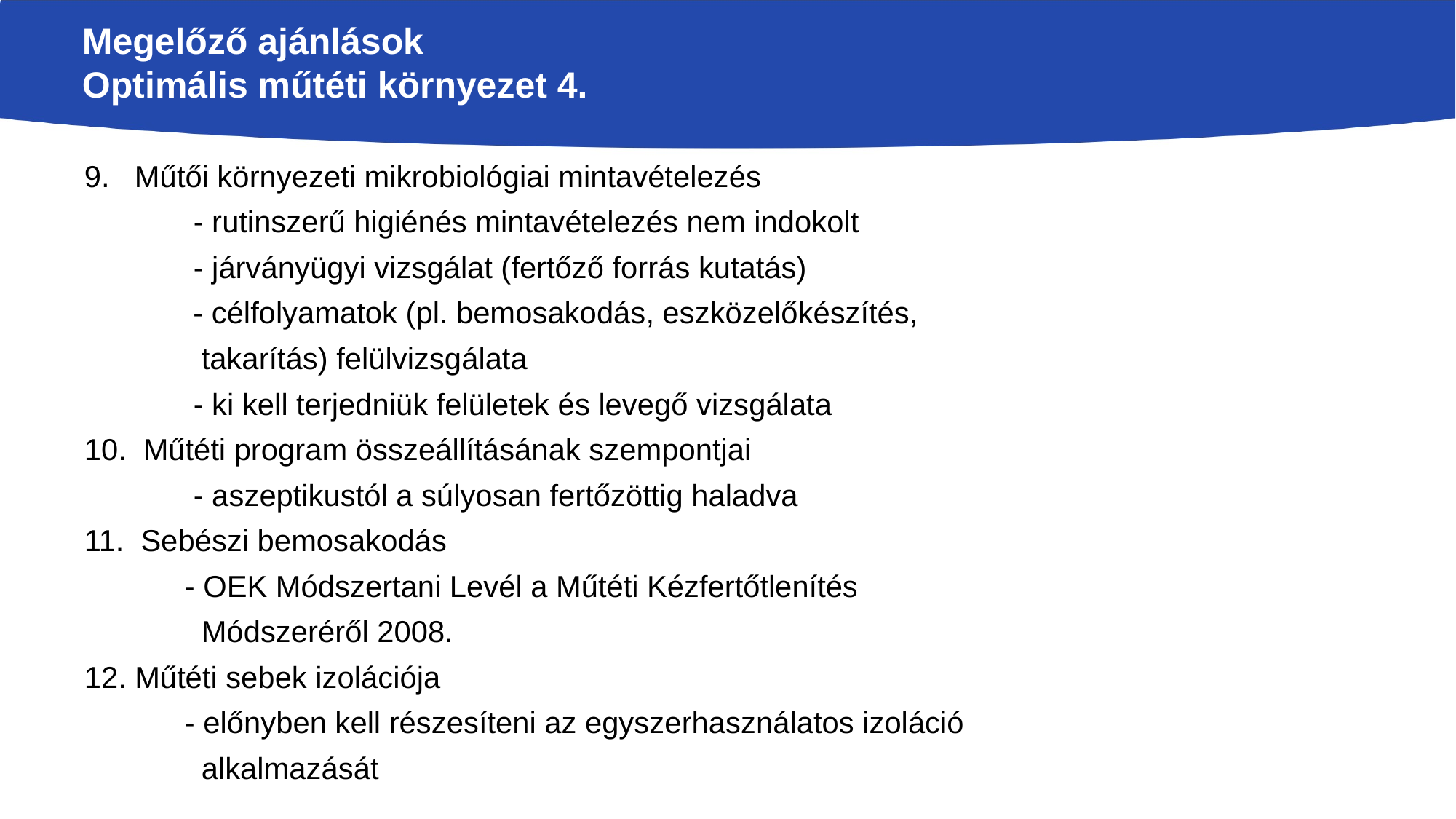

# Megelőző ajánlások Optimális műtéti környezet 4.
9.   Műtői környezeti mikrobiológiai mintavételezés
	- rutinszerű higiénés mintavételezés nem indokolt
	- járványügyi vizsgálat (fertőző forrás kutatás)
             - célfolyamatok (pl. bemosakodás, eszközelőkészítés,
              takarítás) felülvizsgálata
	- ki kell terjedniük felületek és levegő vizsgálata
10.  Műtéti program összeállításának szempontjai
	- aszeptikustól a súlyosan fertőzöttig haladva
11.  Sebészi bemosakodás
            - OEK Módszertani Levél a Műtéti Kézfertőtlenítés
              Módszeréről 2008.
12. Műtéti sebek izolációja
            - előnyben kell részesíteni az egyszerhasználatos izoláció
              alkalmazását